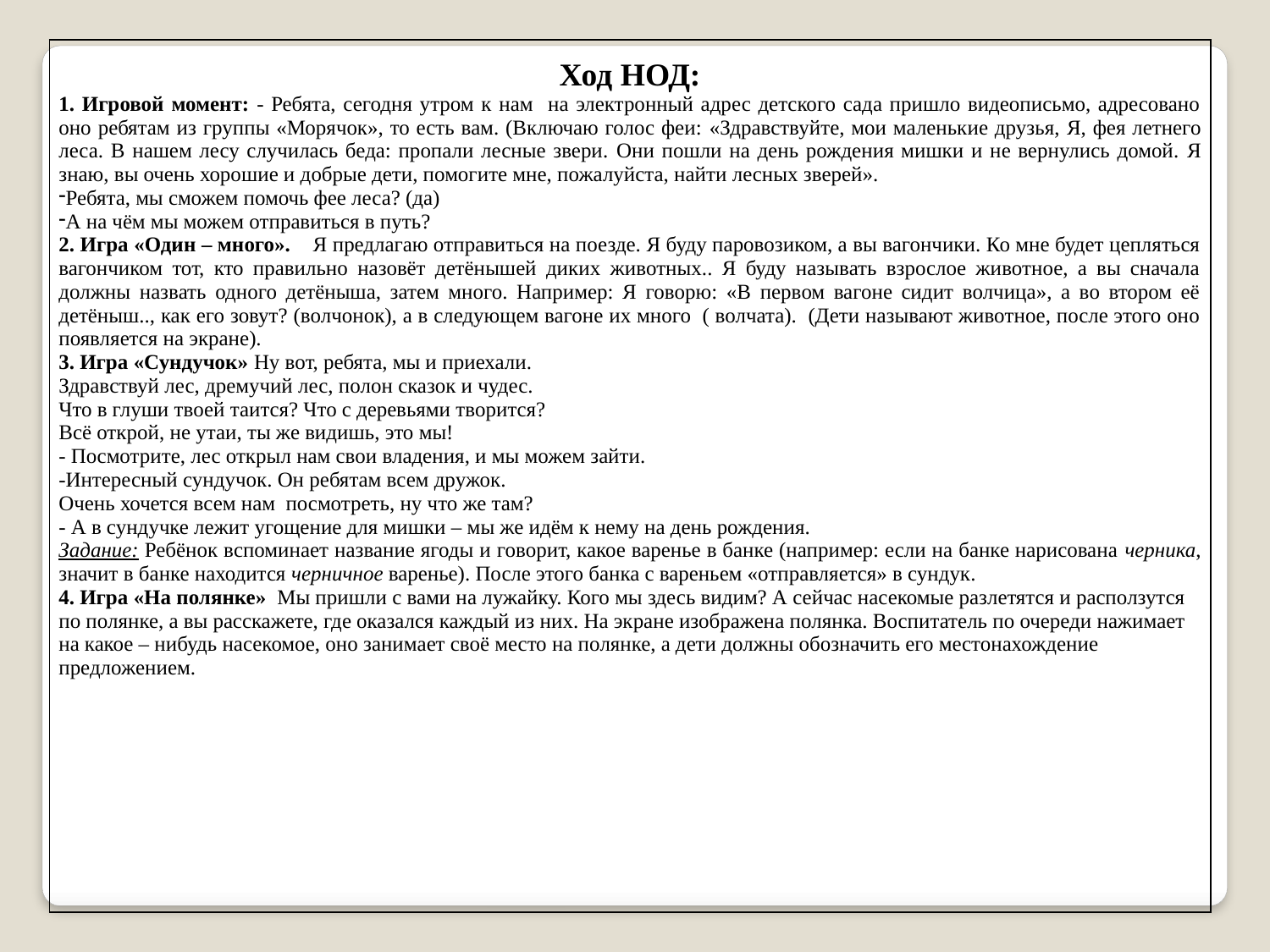

| Ход НОД: 1. Игровой момент: - Ребята, сегодня утром к нам на электронный адрес детского сада пришло видеописьмо, адресовано оно ребятам из группы «Морячок», то есть вам. (Включаю голос феи: «Здравствуйте, мои маленькие друзья, Я, фея летнего леса. В нашем лесу случилась беда: пропали лесные звери. Они пошли на день рождения мишки и не вернулись домой. Я знаю, вы очень хорошие и добрые дети, помогите мне, пожалуйста, найти лесных зверей». Ребята, мы сможем помочь фее леса? (да) А на чём мы можем отправиться в путь? 2. Игра «Один – много». Я предлагаю отправиться на поезде. Я буду паровозиком, а вы вагончики. Ко мне будет цепляться вагончиком тот, кто правильно назовёт детёнышей диких животных.. Я буду называть взрослое животное, а вы сначала должны назвать одного детёныша, затем много. Например: Я говорю: «В первом вагоне сидит волчица», а во втором её детёныш.., как его зовут? (волчонок), а в следующем вагоне их много ( волчата). (Дети называют животное, после этого оно появляется на экране). 3. Игра «Сундучок» Ну вот, ребята, мы и приехали. Здравствуй лес, дремучий лес, полон сказок и чудес. Что в глуши твоей таится? Что с деревьями творится? Всё открой, не утаи, ты же видишь, это мы! - Посмотрите, лес открыл нам свои владения, и мы можем зайти. -Интересный сундучок. Он ребятам всем дружок. Очень хочется всем нам посмотреть, ну что же там? - А в сундучке лежит угощение для мишки – мы же идём к нему на день рождения. Задание: Ребёнок вспоминает название ягоды и говорит, какое варенье в банке (например: если на банке нарисована черника, значит в банке находится черничное варенье). После этого банка с вареньем «отправляется» в сундук. 4. Игра «На полянке» Мы пришли с вами на лужайку. Кого мы здесь видим? А сейчас насекомые разлетятся и расползутся по полянке, а вы расскажете, где оказался каждый из них. На экране изображена полянка. Воспитатель по очереди нажимает на какое – нибудь насекомое, оно занимает своё место на полянке, а дети должны обозначить его местонахождение предложением. |
| --- |